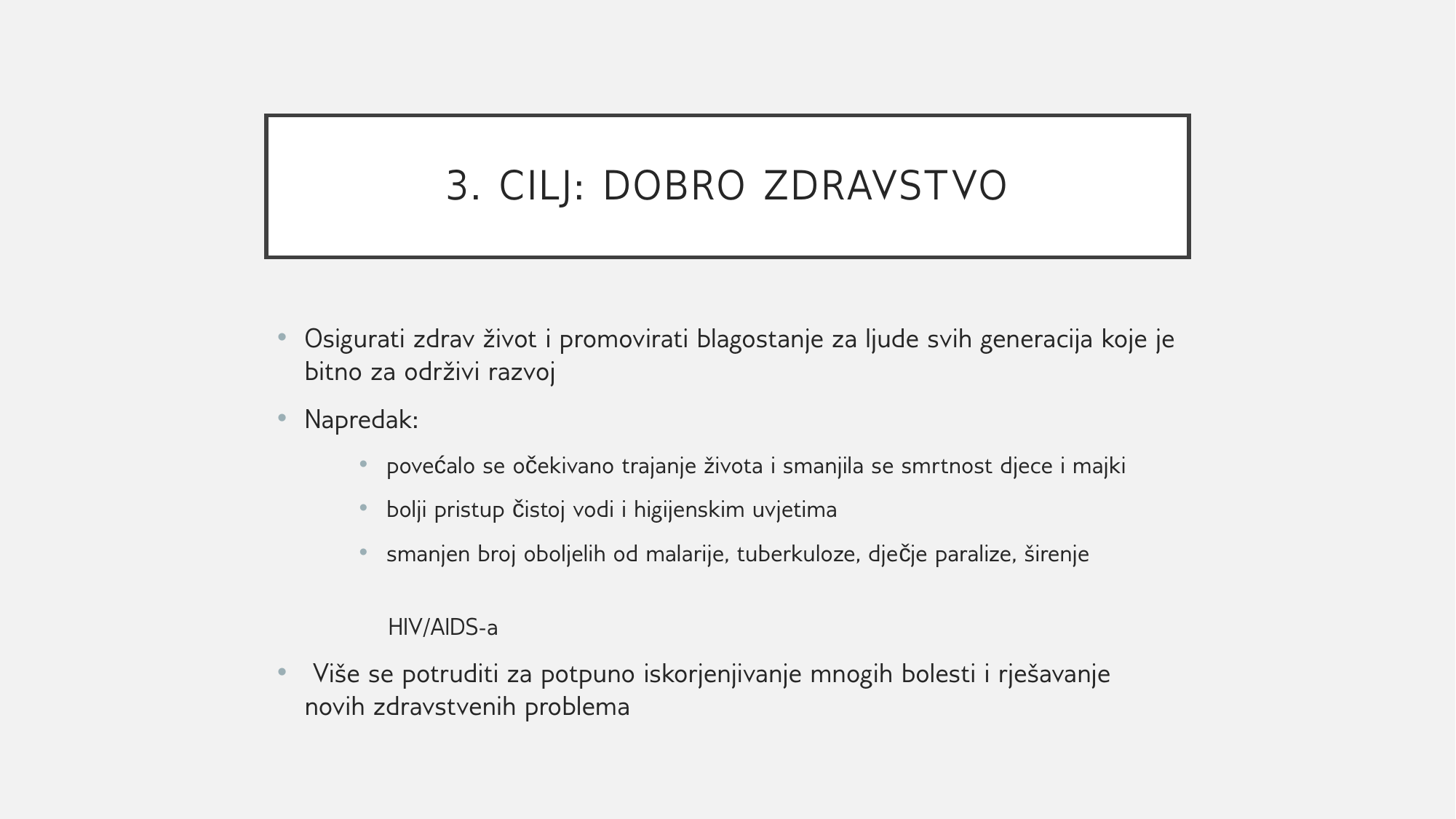

# 3. Cilj: dobro zdravstvo
Osigurati zdrav život i promovirati blagostanje za ljude svih generacija koje je bitno za održivi razvoj
Napredak:
povećalo se očekivano trajanje života i smanjila se smrtnost djece i majki
bolji pristup čistoj vodi i higijenskim uvjetima
smanjen broj oboljelih od malarije, tuberkuloze, dječje paralize, širenje
    HIV/AIDS-a
 Više se potruditi za potpuno iskorjenjivanje mnogih bolesti i rješavanje novih zdravstvenih problema